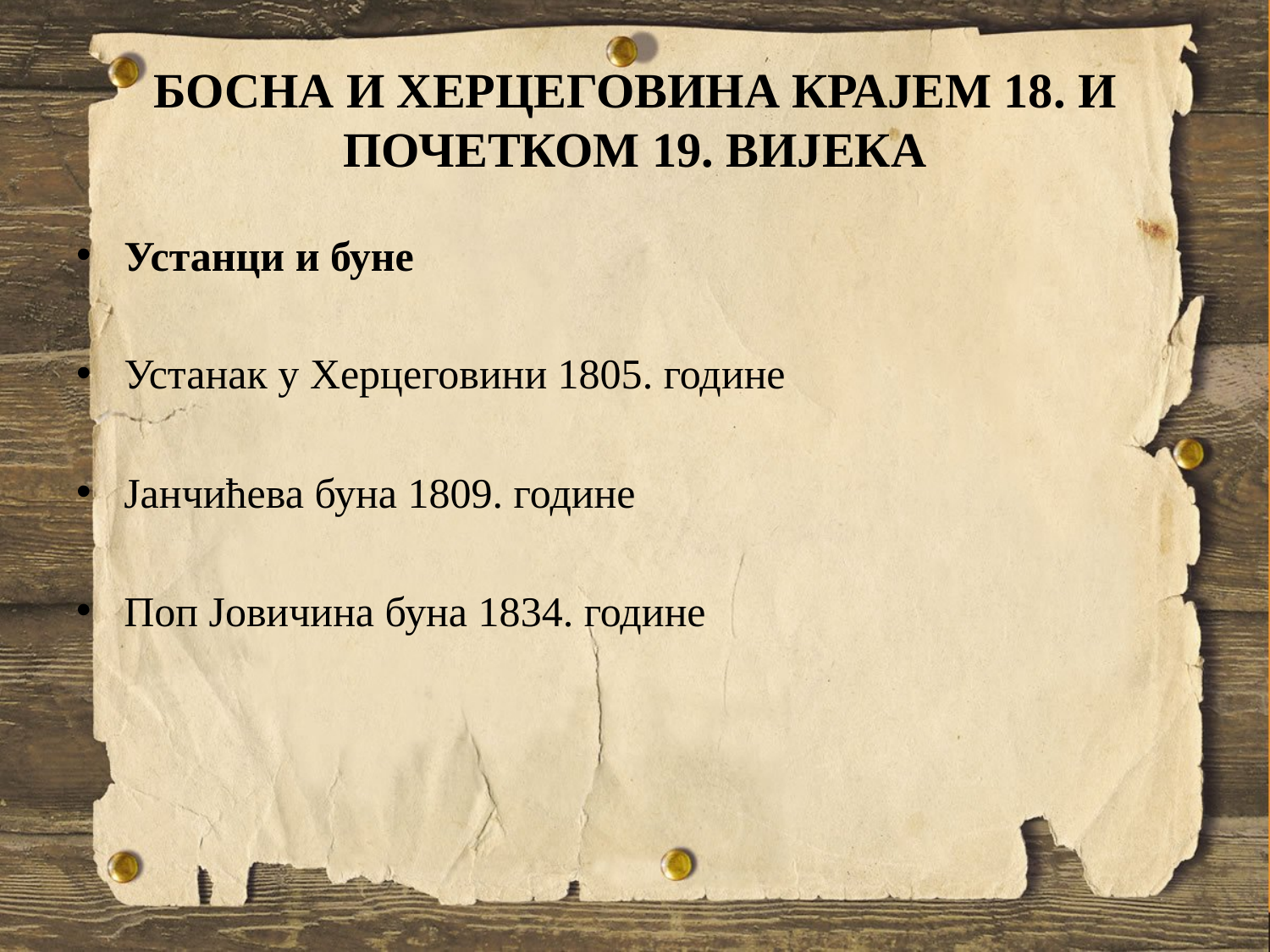

# БОСНА И ХЕРЦЕГОВИНА КРАЈЕМ 18. И ПОЧЕТКОМ 19. ВИЈЕКА
Устанци и буне

Устанак у Херцеговини 1805. године

Јанчићева буна 1809. године

Поп Јовичина буна 1834. године